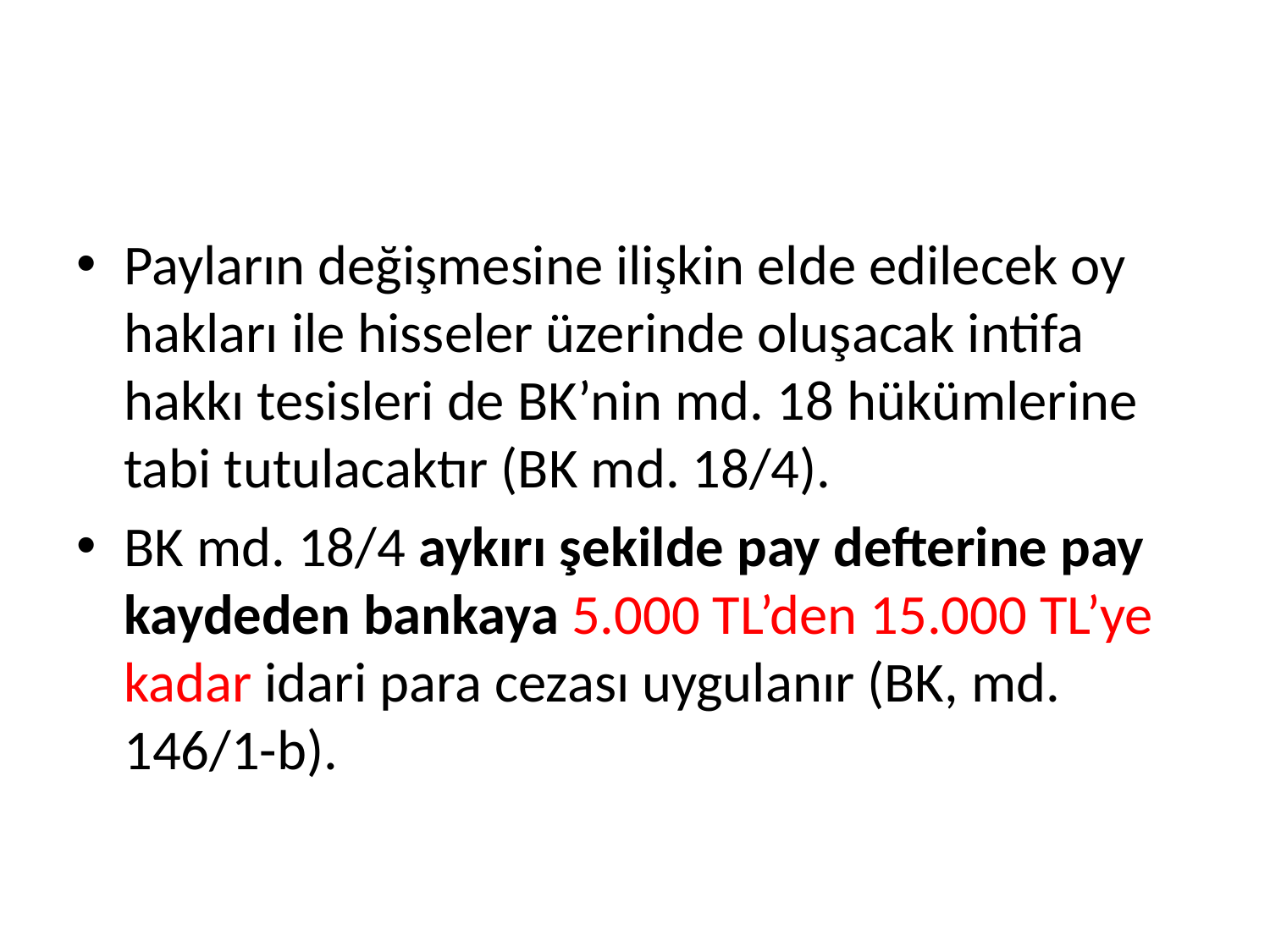

#
Payların değişmesine ilişkin elde edilecek oy hakları ile hisseler üzerinde oluşacak intifa hakkı tesisleri de BK’nin md. 18 hükümlerine tabi tutulacaktır (BK md. 18/4).
BK md. 18/4 aykırı şekilde pay defterine pay kaydeden bankaya 5.000 TL’den 15.000 TL’ye kadar idari para cezası uygulanır (BK, md. 146/1-b).